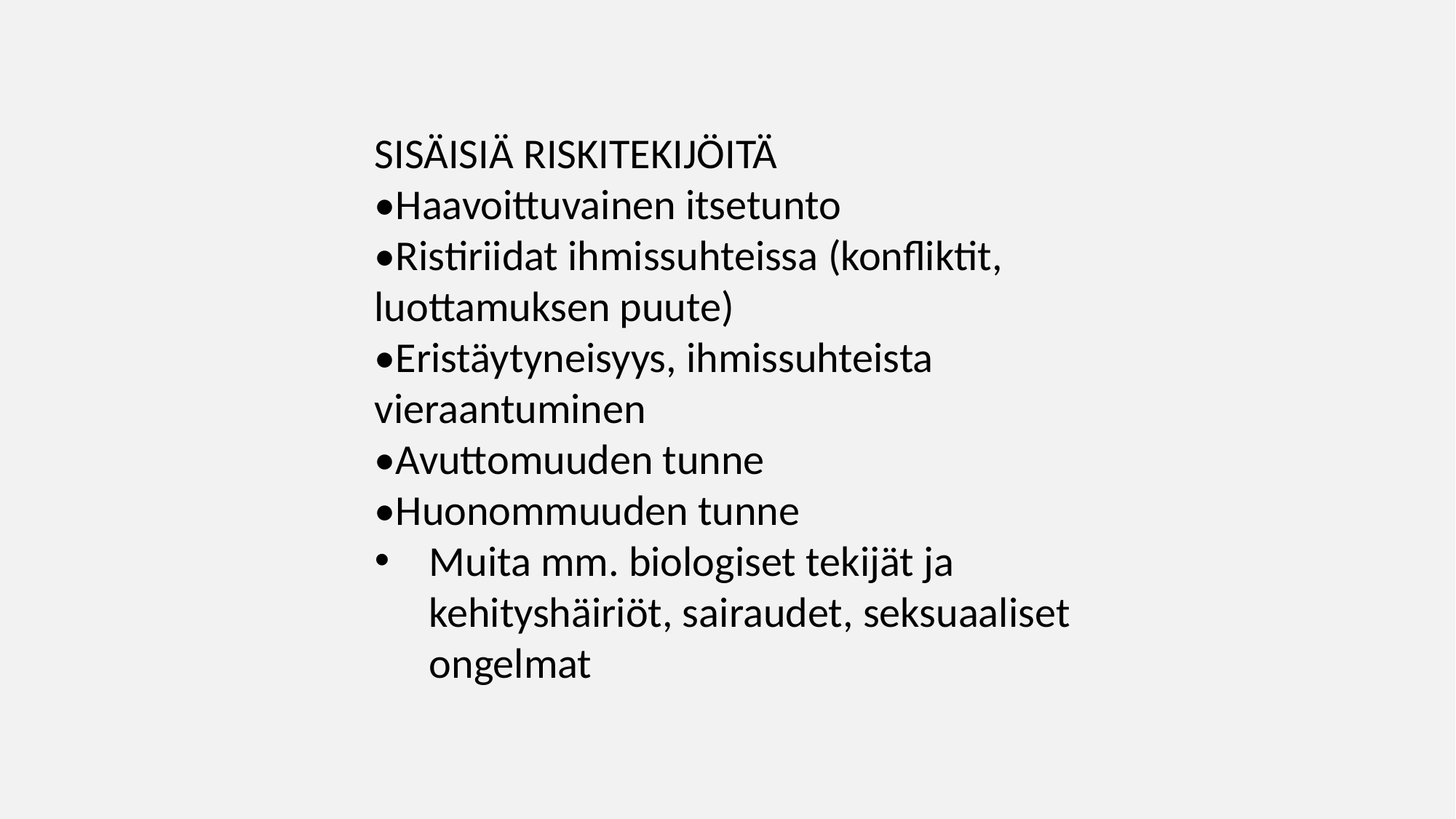

SISÄISIÄ RISKITEKIJÖITÄ
•Haavoittuvainen itsetunto
•Ristiriidat ihmissuhteissa (konfliktit, luottamuksen puute)
•Eristäytyneisyys, ihmissuhteista vieraantuminen
•Avuttomuuden tunne
•Huonommuuden tunne
Muita mm. biologiset tekijät ja kehityshäiriöt, sairaudet, seksuaaliset ongelmat